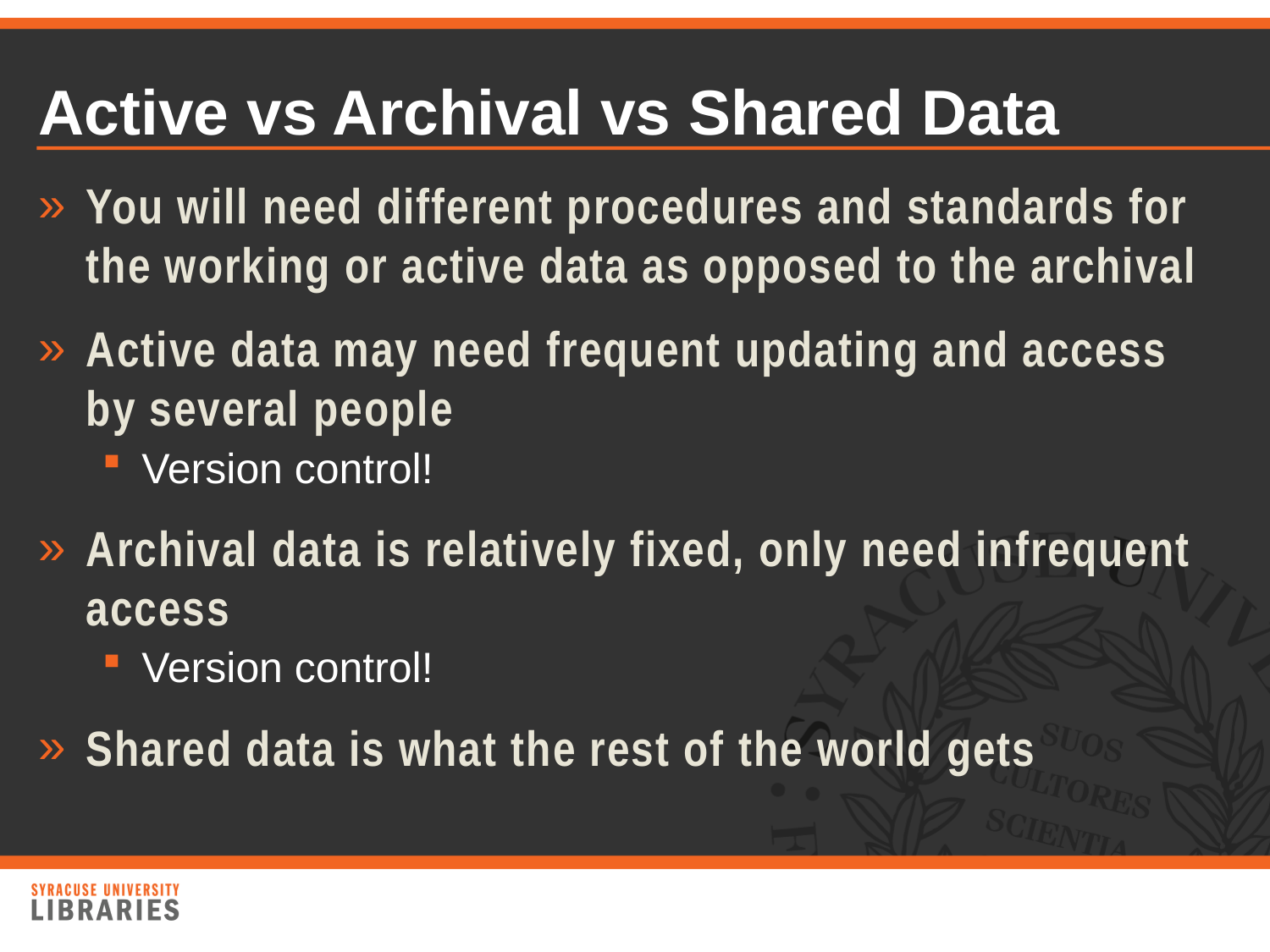

# Active vs Archival vs Shared Data
You will need different procedures and standards for the working or active data as opposed to the archival
Active data may need frequent updating and access by several people
Version control!
Archival data is relatively fixed, only need infrequent access
Version control!
Shared data is what the rest of the world gets